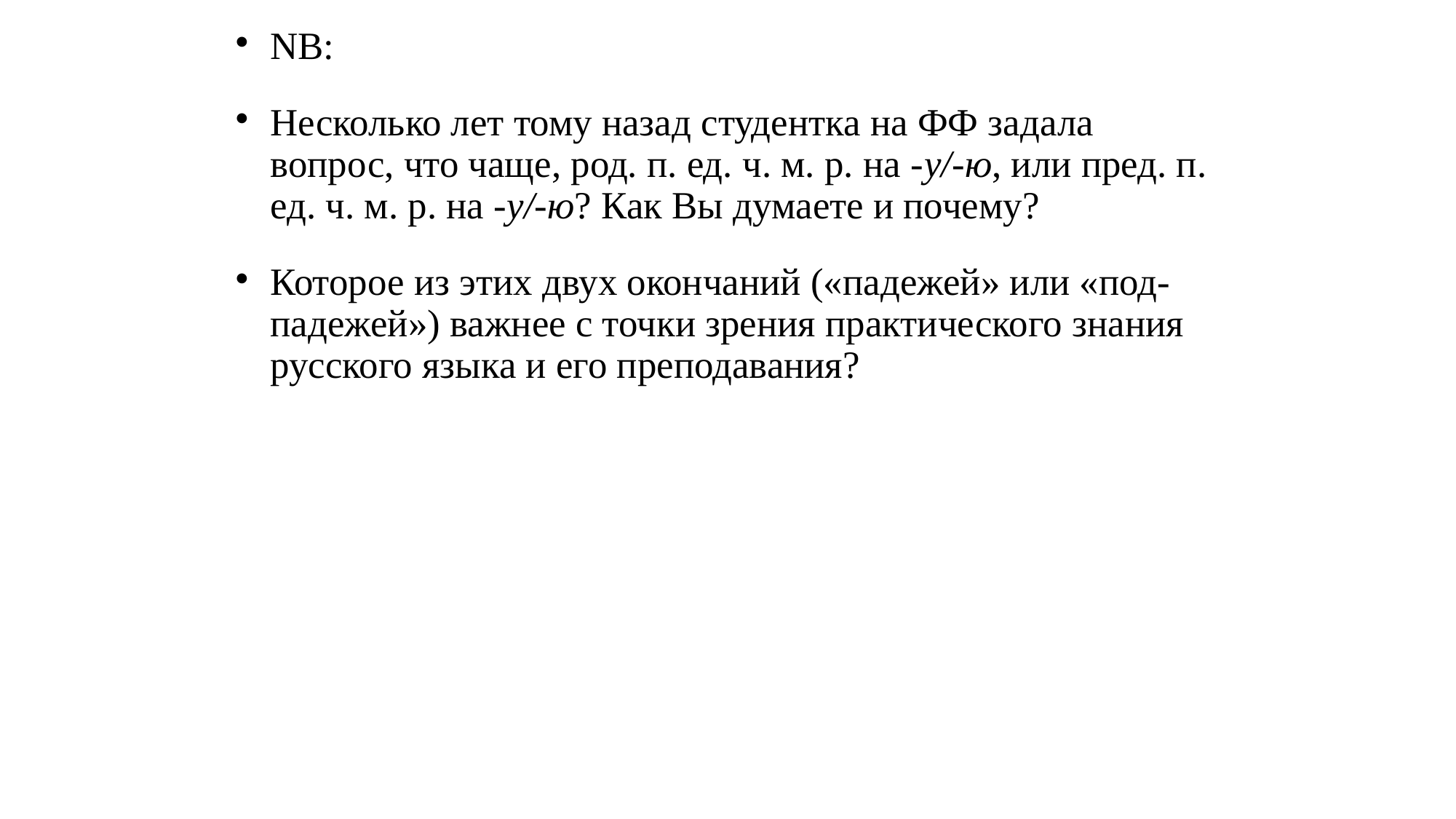

# NB:
Несколько лет тому назад студентка на ФФ задала вопрос, что чаще, род. п. ед. ч. м. р. на -у/-ю, или пред. п. ед. ч. м. р. на -у/-ю? Как Вы думаете и почему?
Которое из этих двух окончаний («падежей» или «под-падежей») важнее с точки зрения практического знания русского языка и его преподавания?